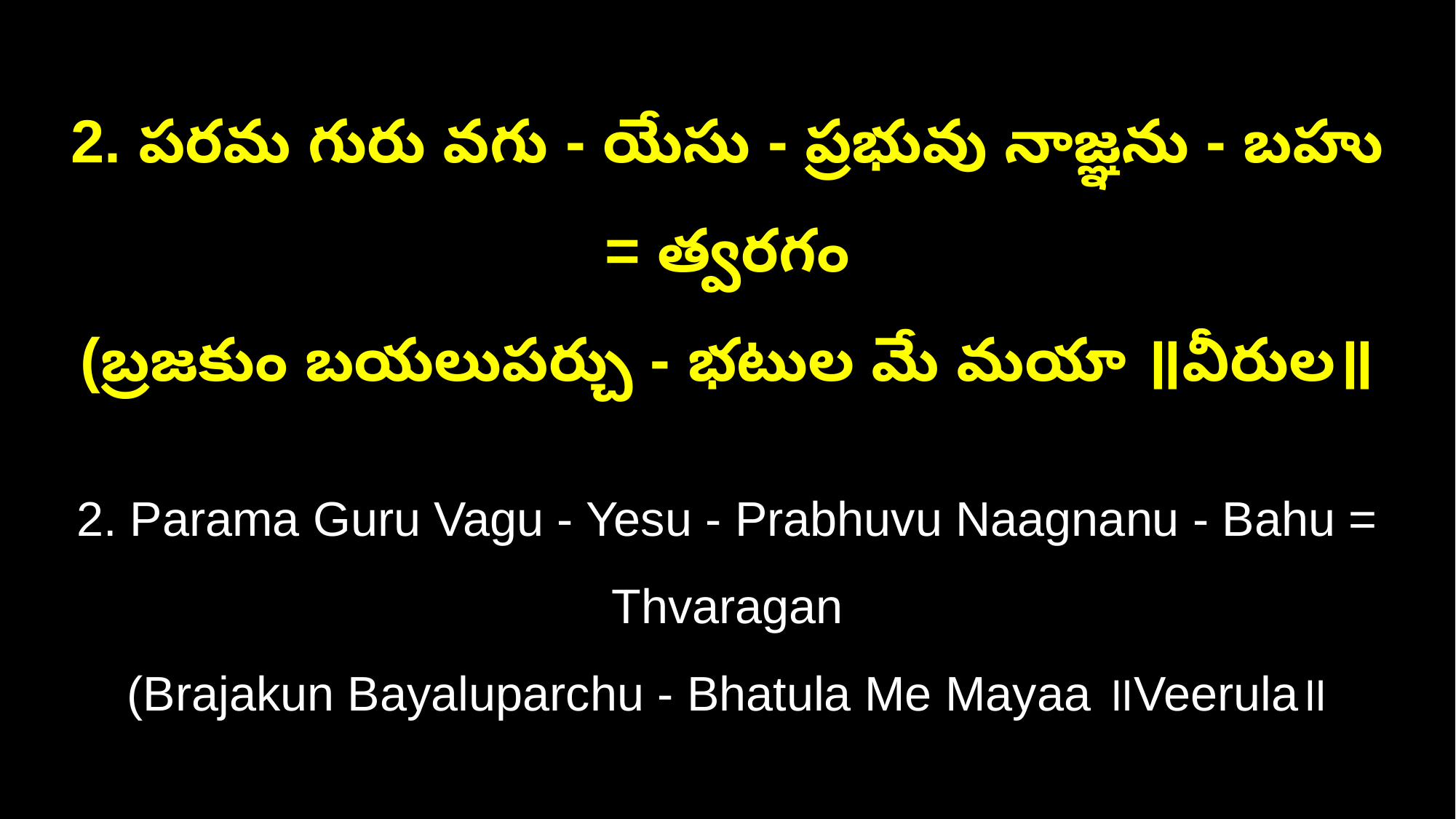

2. పరమ గురు వగు - యేసు - ప్రభువు నాజ్ఞను - బహు = త్వరగం
(బ్రజకుం బయలుపర్చు - భటుల మే మయా ॥వీరుల॥
2. Parama Guru Vagu - Yesu - Prabhuvu Naagnanu - Bahu = Thvaragan
(Brajakun Bayaluparchu - Bhatula Me Mayaa ॥Veerula॥